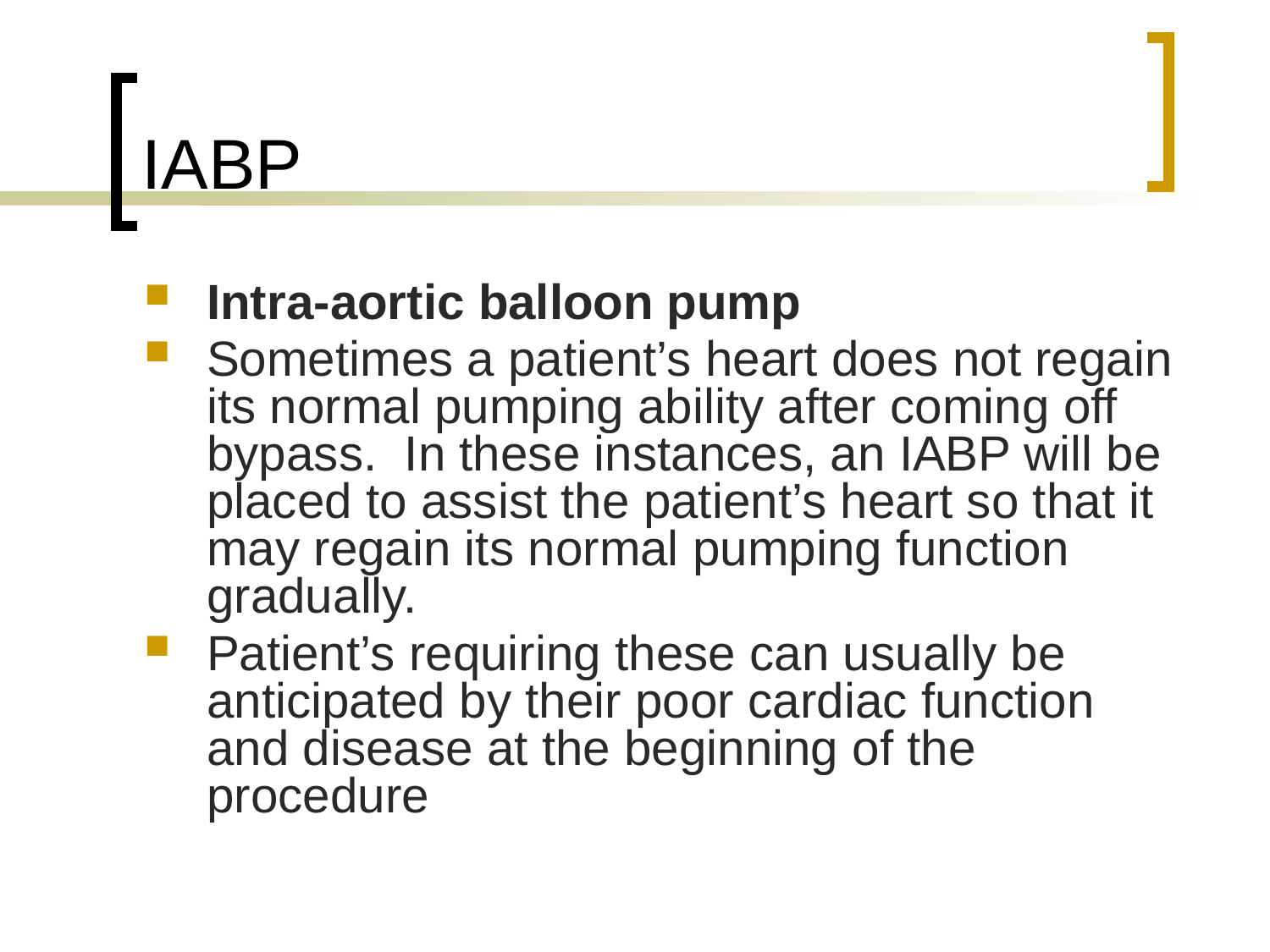

# IABP
Intra-aortic balloon pump
Sometimes a patient’s heart does not regain its normal pumping ability after coming off bypass.  In these instances, an IABP will be placed to assist the patient’s heart so that it may regain its normal pumping function gradually.
Patient’s requiring these can usually be anticipated by their poor cardiac function and disease at the beginning of the procedure